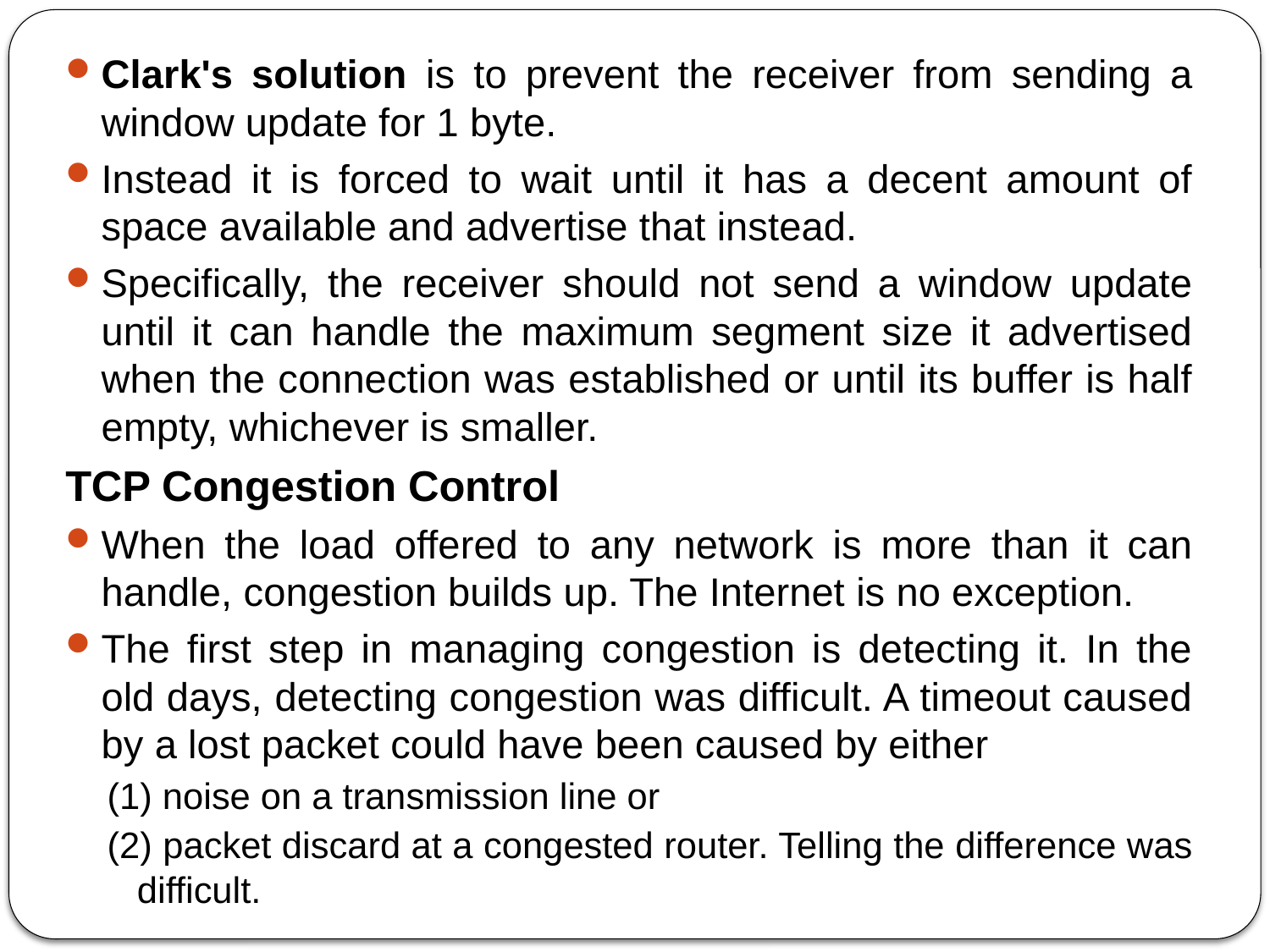

Clark's solution is to prevent the receiver from sending a window update for 1 byte.
Instead it is forced to wait until it has a decent amount of space available and advertise that instead.
Specifically, the receiver should not send a window update until it can handle the maximum segment size it advertised when the connection was established or until its buffer is half empty, whichever is smaller.
TCP Congestion Control
When the load offered to any network is more than it can handle, congestion builds up. The Internet is no exception.
The first step in managing congestion is detecting it. In the old days, detecting congestion was difficult. A timeout caused by a lost packet could have been caused by either
(1) noise on a transmission line or
(2) packet discard at a congested router. Telling the difference was difficult.